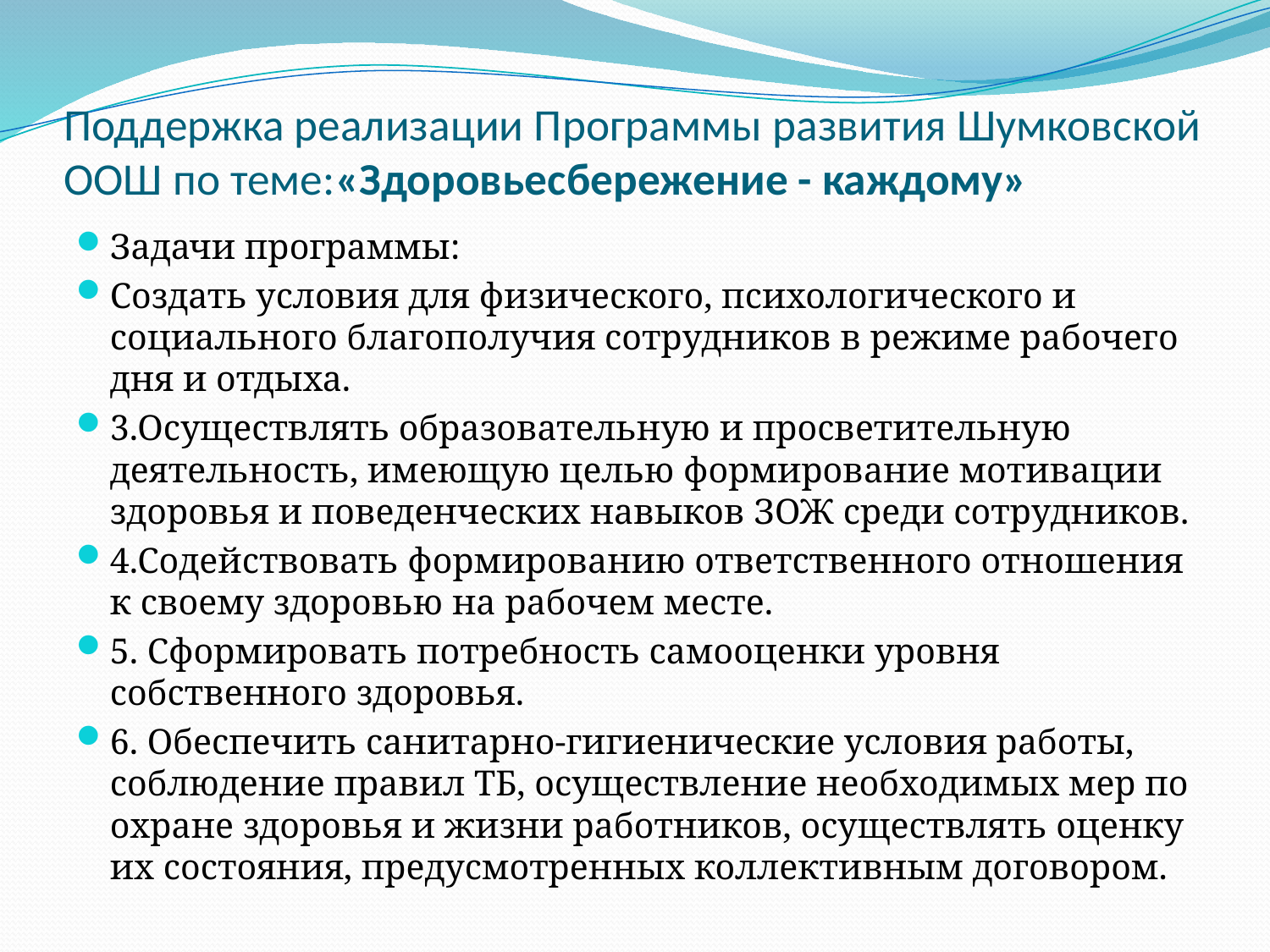

# Поддержка реализации Программы развития Шумковской ООШ по теме:«Здоровьесбережение - каждому»
Задачи программы:
Создать условия для физического, психологического и социального благополучия сотрудников в режиме рабочего дня и отдыха.
3.Осуществлять образовательную и просветительную деятельность, имеющую целью формирование мотивации здоровья и поведенческих навыков ЗОЖ среди сотрудников.
4.Содействовать формированию ответственного отношения к своему здоровью на рабочем месте.
5. Сформировать потребность самооценки уровня собственного здоровья.
6. Обеспечить санитарно-гигиенические условия работы, соблюдение правил ТБ, осуществление необходимых мер по охране здоровья и жизни работников, осуществлять оценку их состояния, предусмотренных коллективным договором.